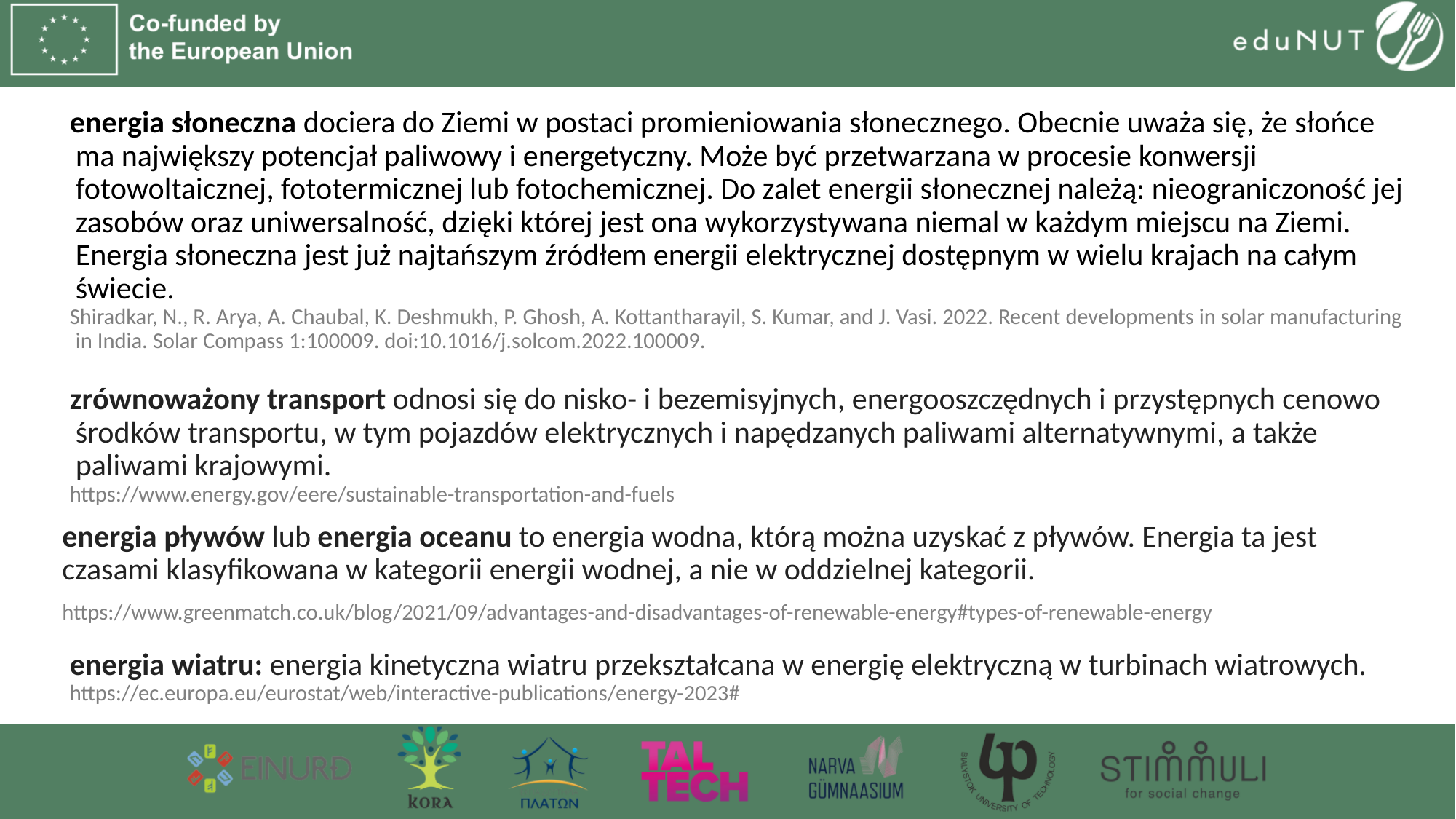

energia słoneczna dociera do Ziemi w postaci promieniowania słonecznego. Obecnie uważa się, że słońce ma największy potencjał paliwowy i energetyczny. Może być przetwarzana w procesie konwersji fotowoltaicznej, fototermicznej lub fotochemicznej. Do zalet energii słonecznej należą: nieograniczoność jej zasobów oraz uniwersalność, dzięki której jest ona wykorzystywana niemal w każdym miejscu na Ziemi. Energia słoneczna jest już najtańszym źródłem energii elektrycznej dostępnym w wielu krajach na całym świecie.
Shiradkar, N., R. Arya, A. Chaubal, K. Deshmukh, P. Ghosh, A. Kottantharayil, S. Kumar, and J. Vasi. 2022. Recent developments in solar manufacturing in India. Solar Compass 1:100009. doi:10.1016/j.solcom.2022.100009.

zrównoważony transport odnosi się do nisko- i bezemisyjnych, energooszczędnych i przystępnych cenowo środków transportu, w tym pojazdów elektrycznych i napędzanych paliwami alternatywnymi, a także paliwami krajowymi.
https://www.energy.gov/eere/sustainable-transportation-and-fuels
energia pływów lub energia oceanu to energia wodna, którą można uzyskać z pływów. Energia ta jest czasami klasyfikowana w kategorii energii wodnej, a nie w oddzielnej kategorii.
https://www.greenmatch.co.uk/blog/2021/09/advantages-and-disadvantages-of-renewable-energy#types-of-renewable-energy

energia wiatru: energia kinetyczna wiatru przekształcana w energię elektryczną w turbinach wiatrowych.
https://ec.europa.eu/eurostat/web/interactive-publications/energy-2023#